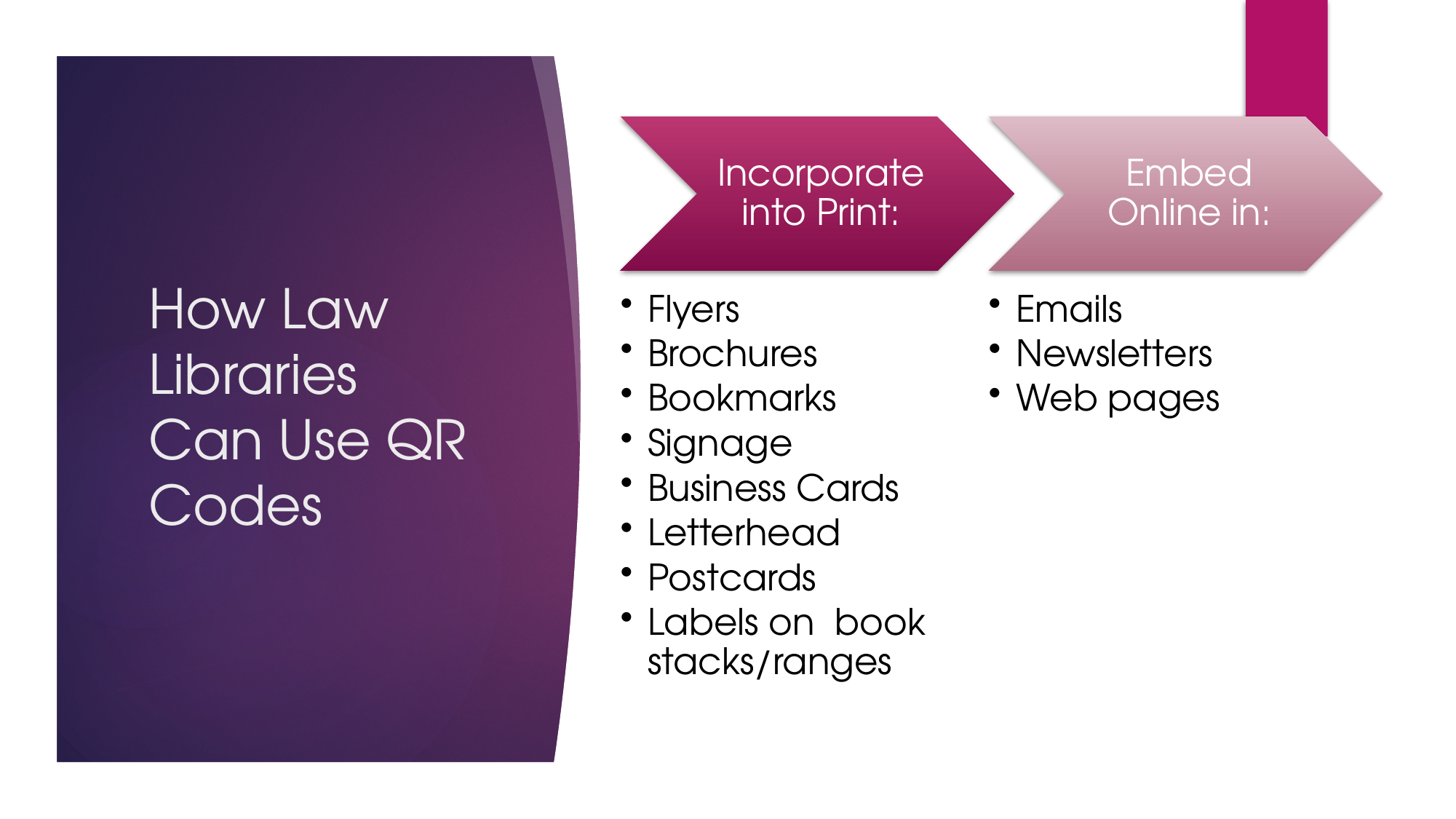

Incorporate into Print:
Flyers
Brochures
Bookmarks
Signage
Business Cards
Letterhead
Postcards
Labels on  book stacks/ranges
Embed Online in:
Emails
Newsletters
Web pages
# How Law Libraries Can Use QR Codes